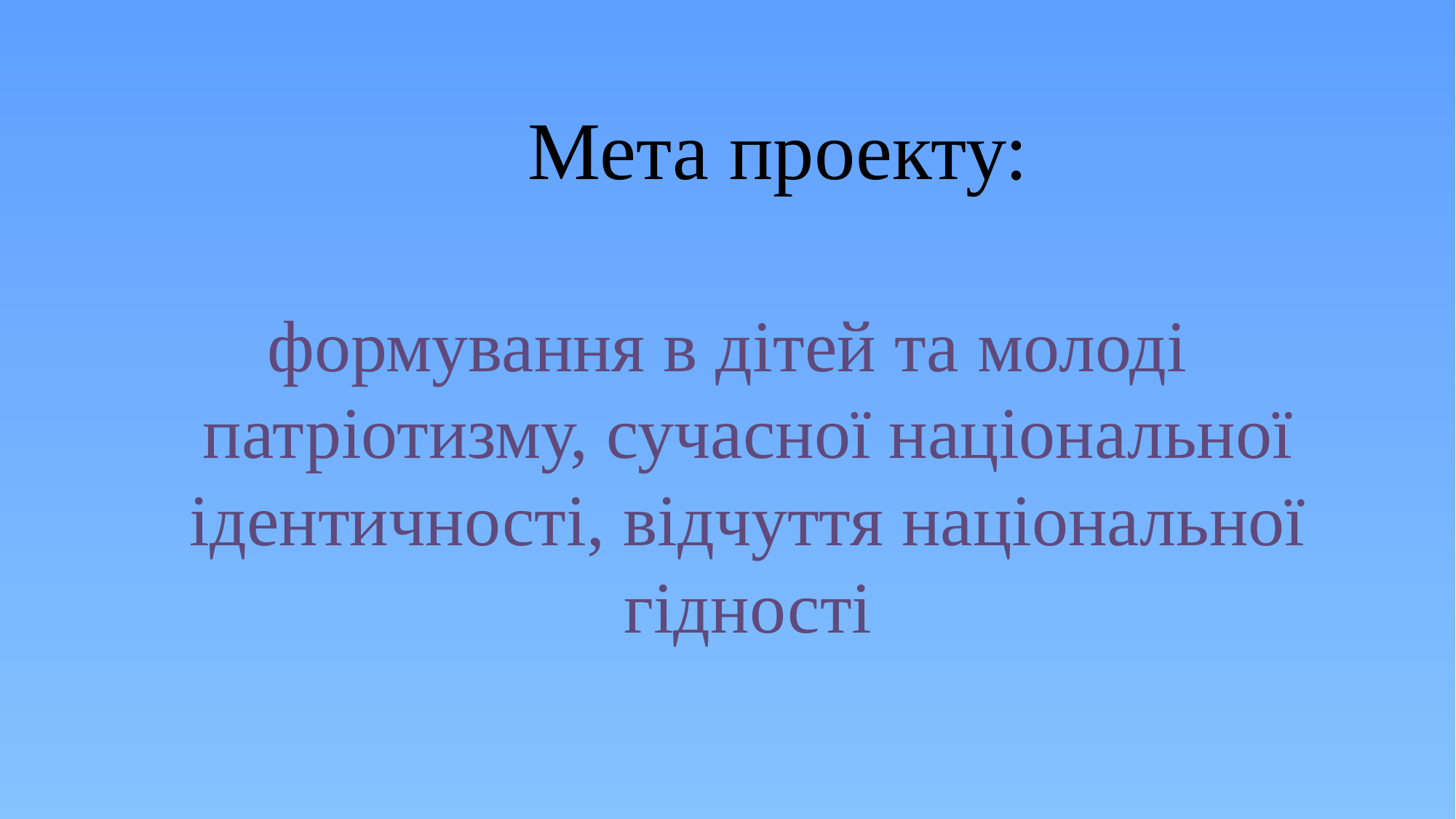

# Мета проекту:

формування в дітей та молоді патріотизму, сучасної національної ідентичності, відчуття національної гідності